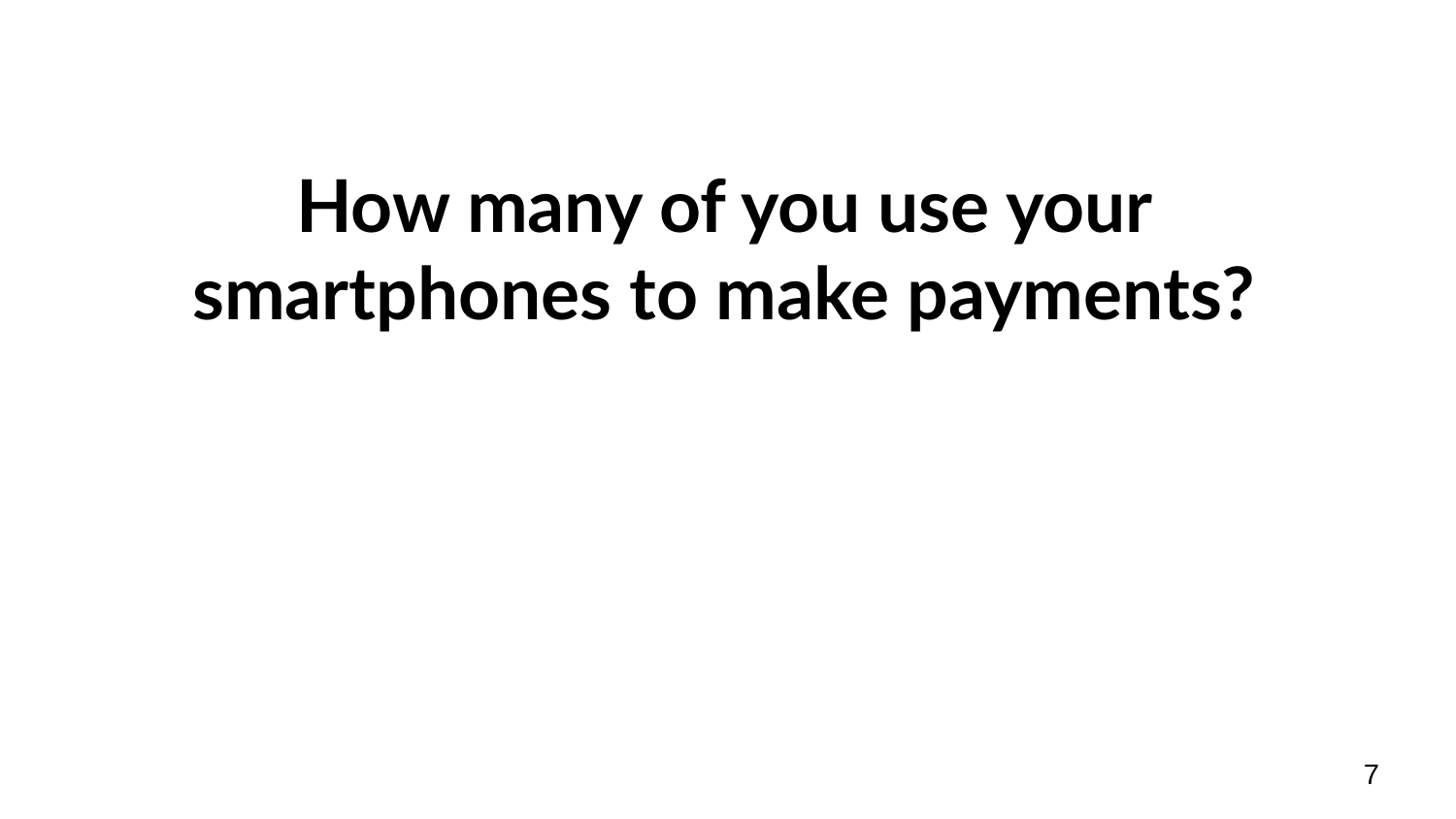

How many of you use your smartphones to make payments?

7